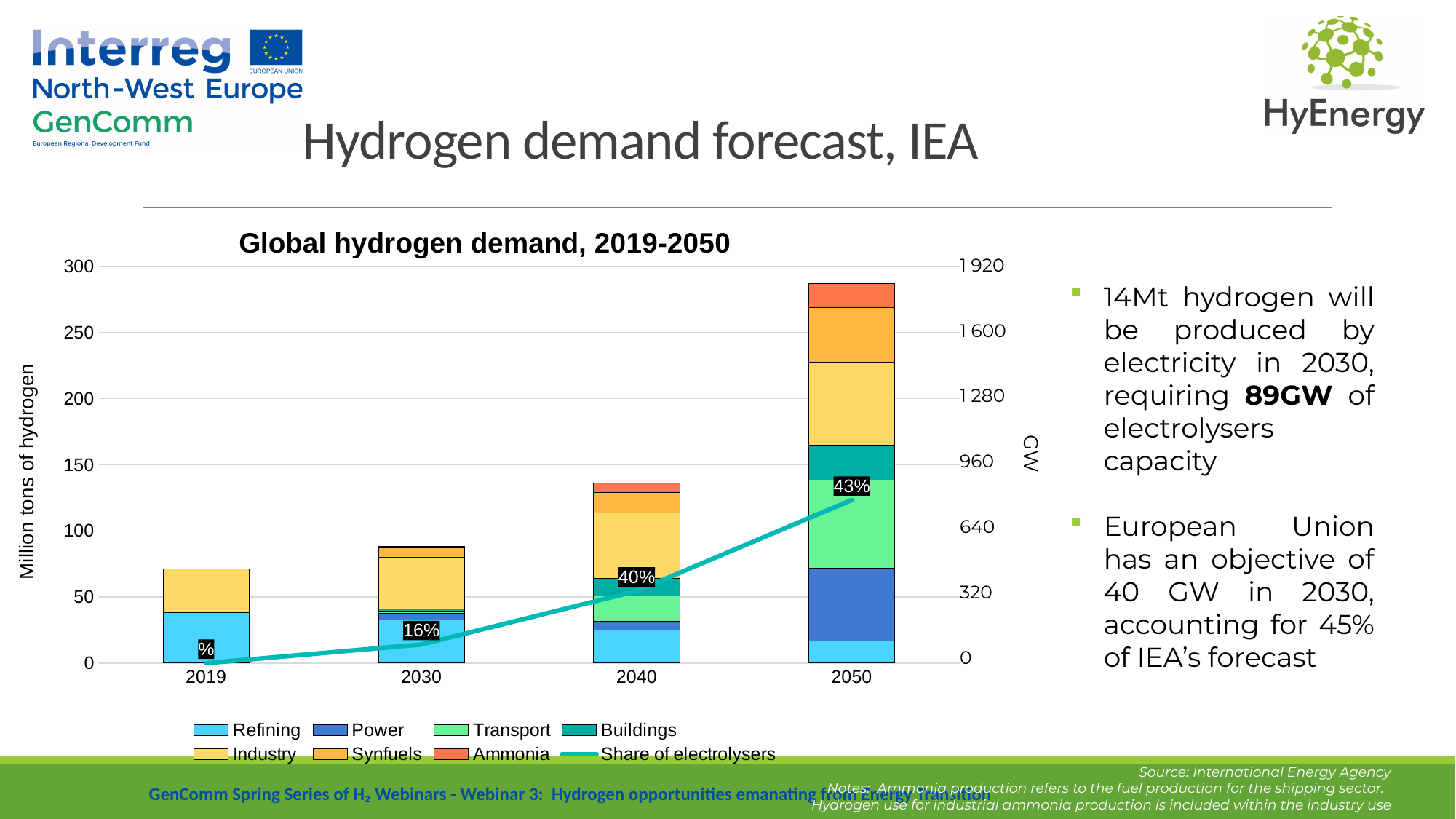

Hydrogen demand forecast, IEA

### Chart: Global hydrogen demand, 2019-2050

| Category | Refining | Power | Transport | Buildings | Industry | Synfuels | Ammonia | Share of electrolysers |
|---|---|---|---|---|---|---|---|---|
| 2019 | 38.4 | None | None | None | 32.6 | None | None | 0.0 |
| 2030 | 32.9 | 4.7 | 1.6 | 2.0 | 39.1 | 6.9 | 1.1 | 14.128000000000002 |
| 2040 | 25.1 | 6.4 | 19.6 | 13.2 | 49.5 | 15.5 | 7.2 | 54.6 |
| 2050 | 16.9 | 55.0 | 66.5 | 26.6 | 62.9 | 40.8 | 18.3 | 123.41 |
1 920

1 600

1 280

960

640

320

0

0
14Mt hydrogen will be produced by electricity in 2030, requiring 89GW of electrolysers capacity

European Union has an objective of 40 GW in 2030, accounting for 45% of IEA’s forecast
GW
Source: International Energy Agency
Notes:  Ammonia production refers to the fuel production for the shipping sector.
Hydrogen use for industrial ammonia production is included within the industry use